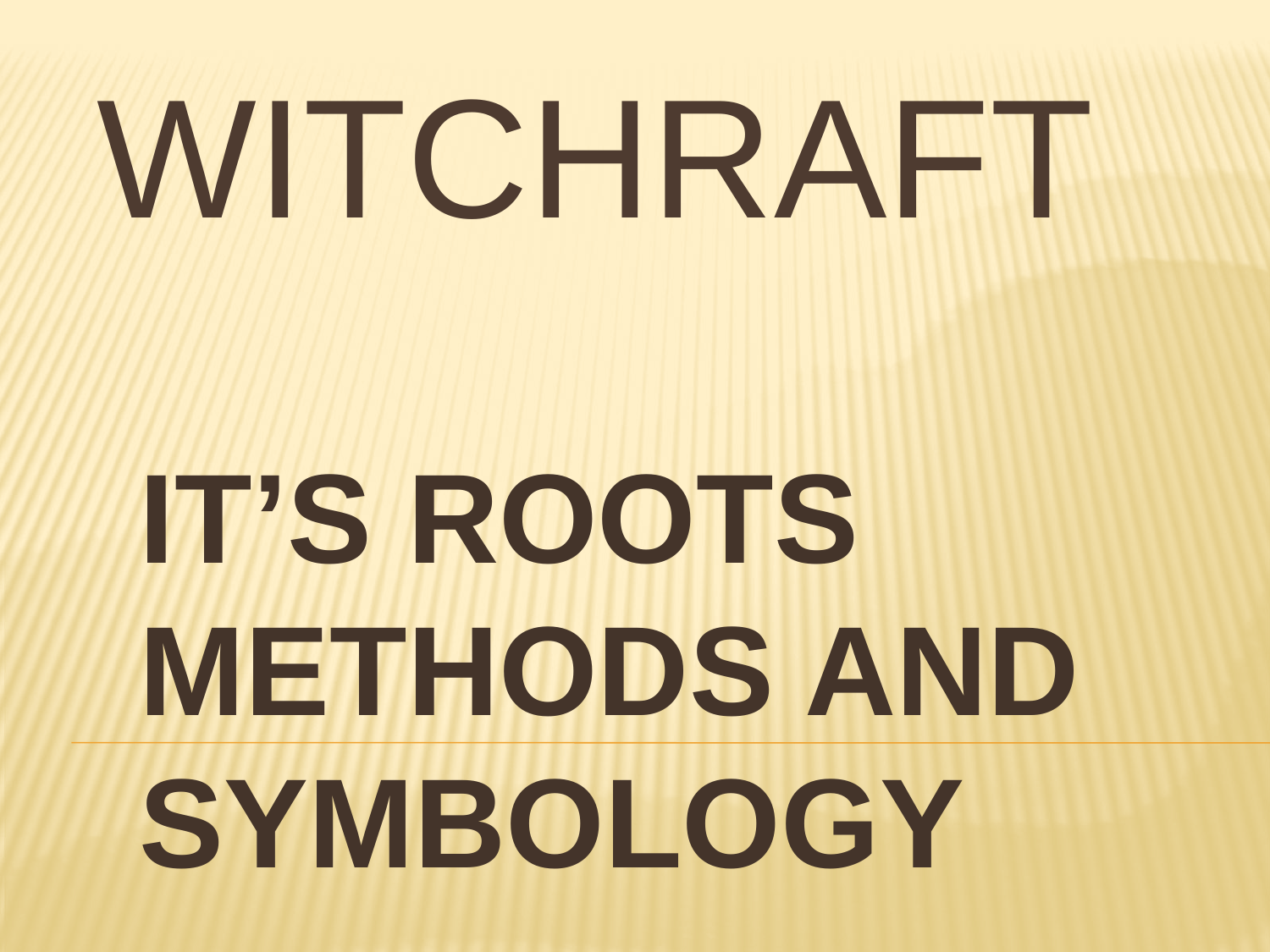

# WITCHRAFT
IT’S ROOTS METHODS AND SYMBOLOGY